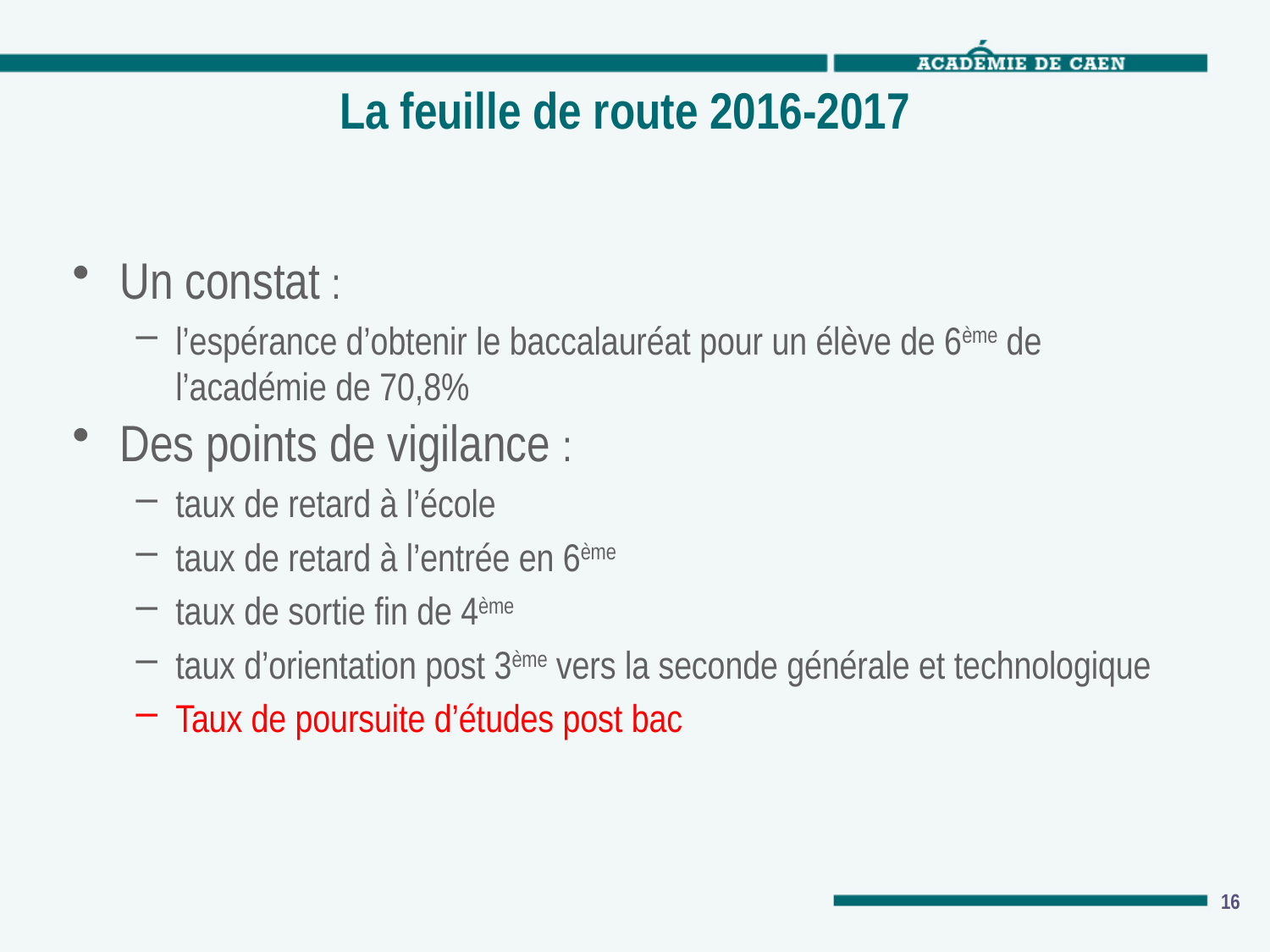

# La feuille de route 2016-2017
Un constat :
l’espérance d’obtenir le baccalauréat pour un élève de 6ème de l’académie de 70,8%
Des points de vigilance :
taux de retard à l’école
taux de retard à l’entrée en 6ème
taux de sortie fin de 4ème
taux d’orientation post 3ème vers la seconde générale et technologique
Taux de poursuite d’études post bac

16